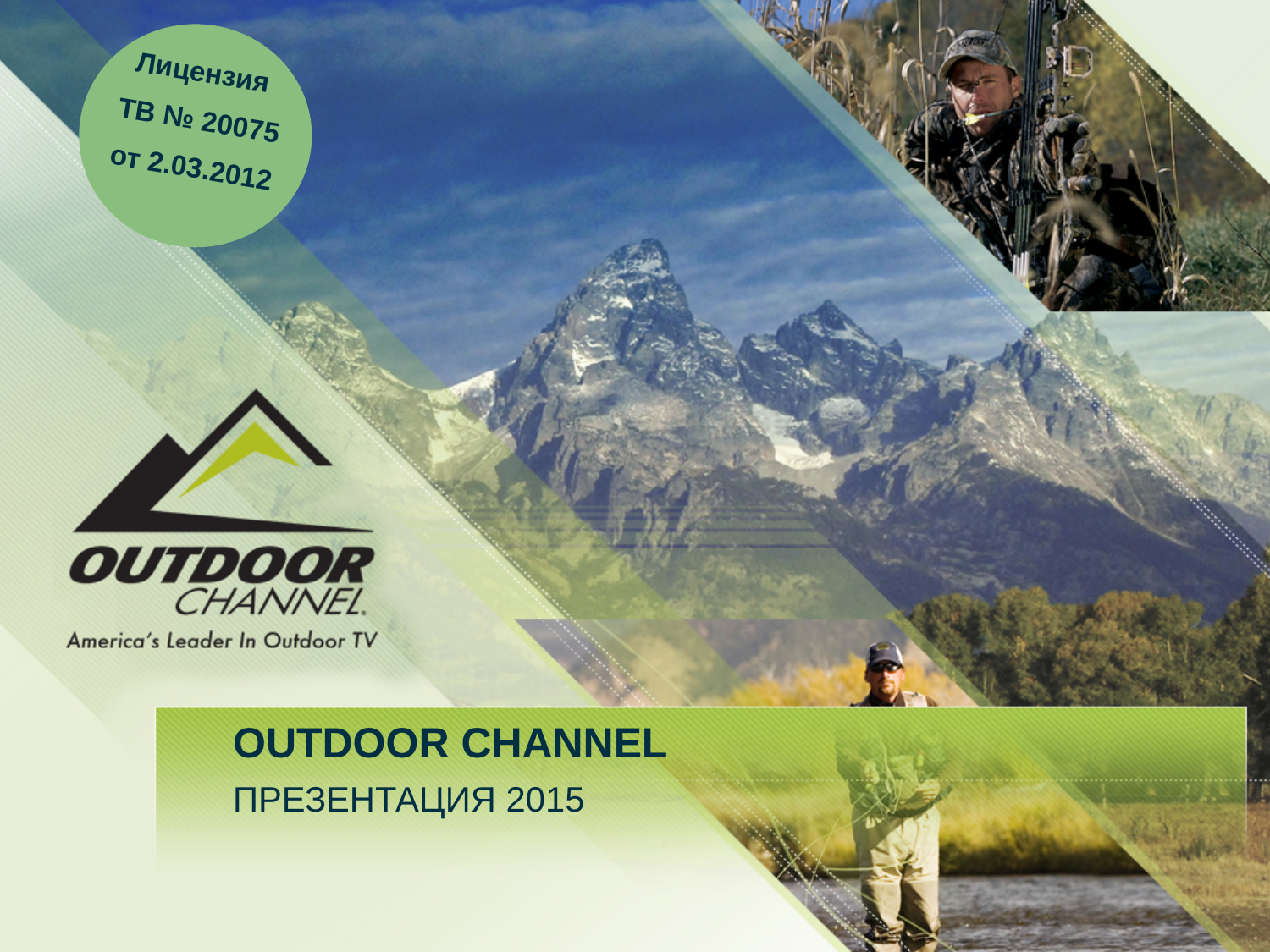

Лицензия
ТВ № 20075
от 2.03.2012

# OUTDOOR CHANNEL
ПРЕЗЕНТАЦИЯ 2015